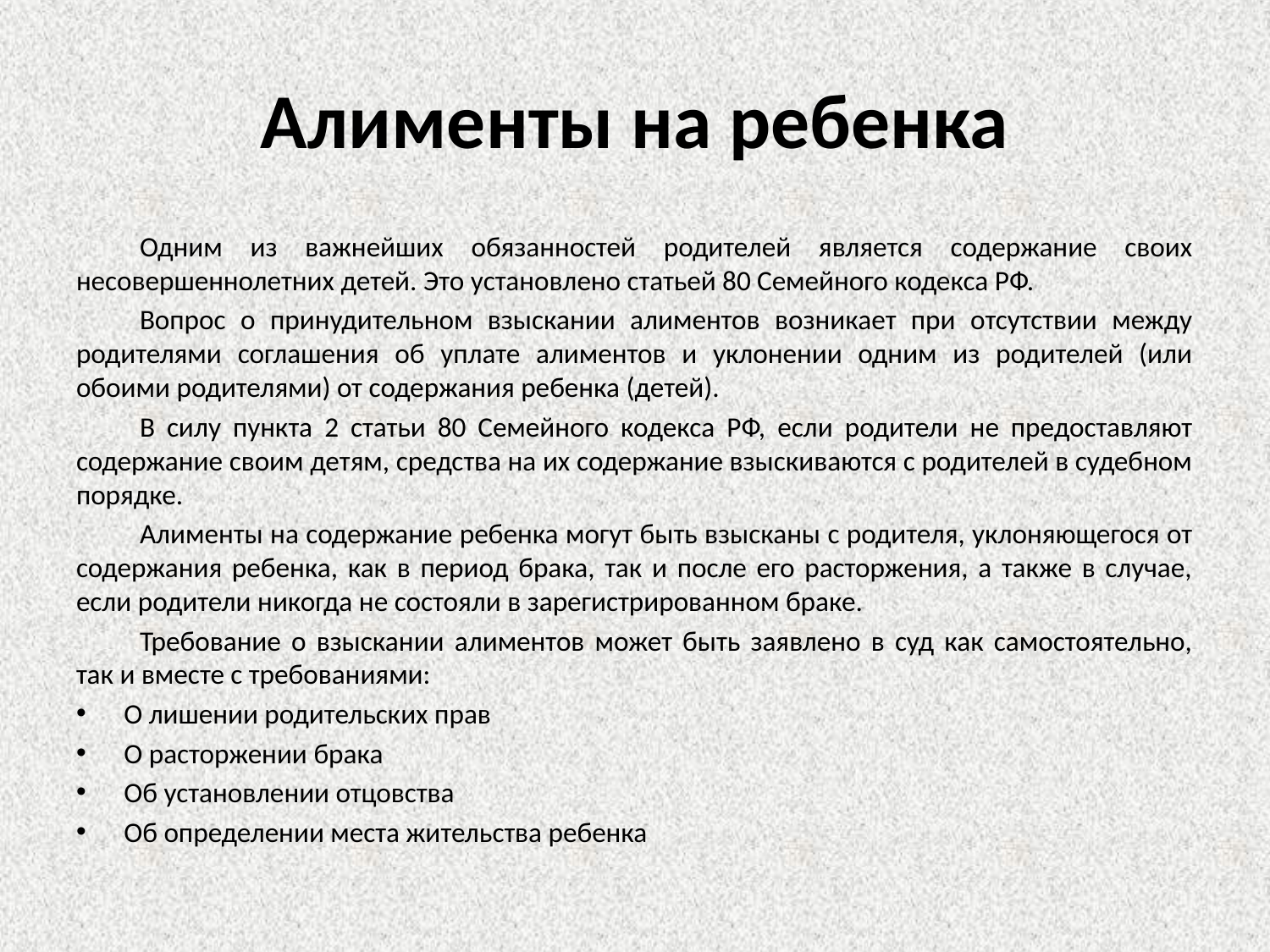

# Алименты на ребенка
Одним из важнейших обязанностей родителей является содержание своих несовершеннолетних детей. Это установлено статьей 80 Семейного кодекса РФ.
Вопрос о принудительном взыскании алиментов возникает при отсутствии между родителями соглашения об уплате алиментов и уклонении одним из родителей (или обоими родителями) от содержания ребенка (детей).
В силу пункта 2 статьи 80 Семейного кодекса РФ, если родители не предоставляют содержание своим детям, средства на их содержание взыскиваются с родителей в судебном порядке.
Алименты на содержание ребенка могут быть взысканы с родителя, уклоняющегося от содержания ребенка, как в период брака, так и после его расторжения, а также в случае, если родители никогда не состояли в зарегистрированном браке.
Требование о взыскании алиментов может быть заявлено в суд как самостоятельно, так и вместе с требованиями:
О лишении родительских прав
О расторжении брака
Об установлении отцовства
Об определении места жительства ребенка